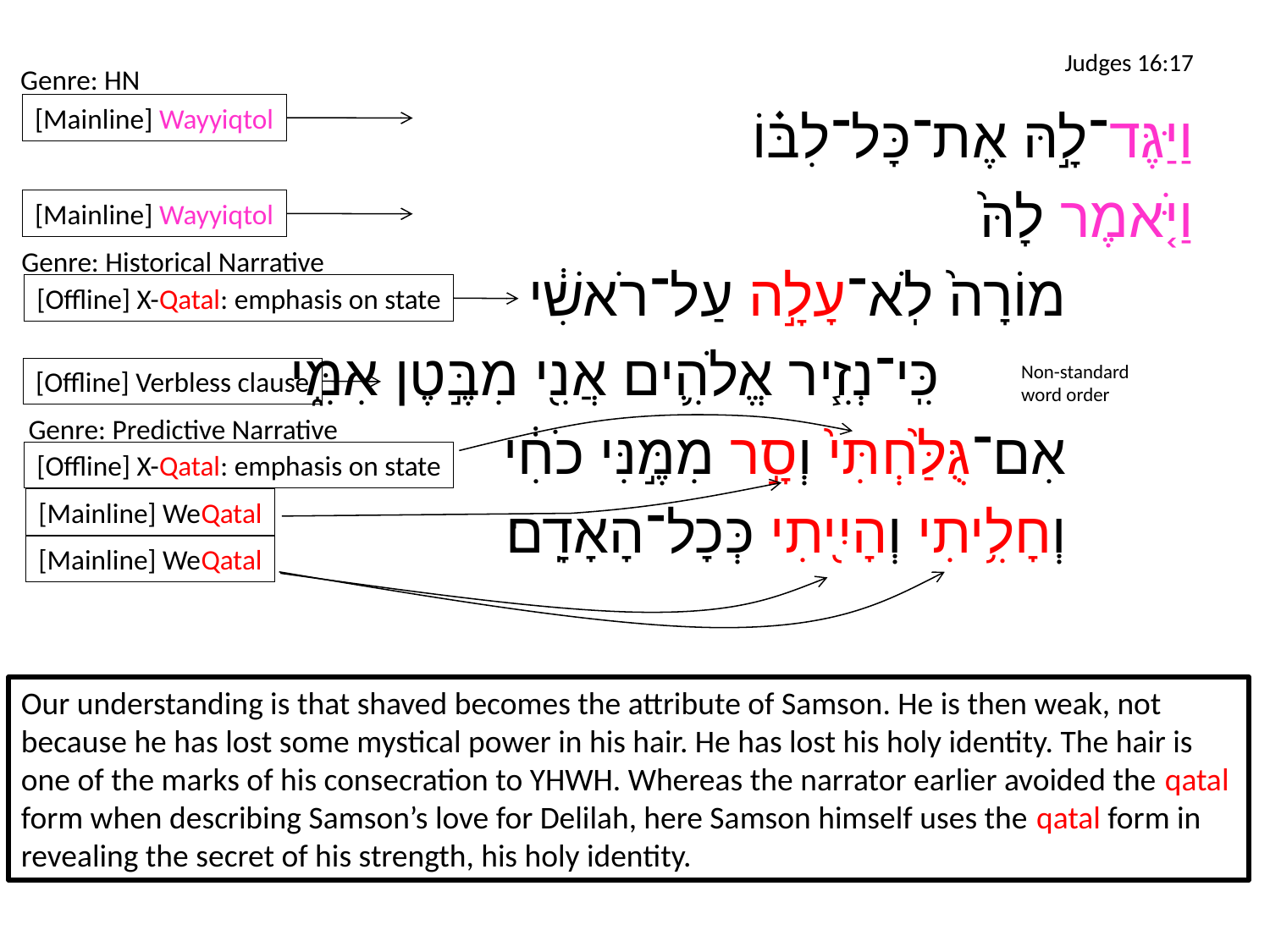

# Judges 16:17
Genre: HN
[Mainline] Wayyiqtol
וַיַּגֶּד־לָ֣הּ אֶת־כָּל־לִבּ֗וֹ
וַיֹּ֤אמֶר לָהּ֙
		מוֹרָה֙ לֹֽא־עָלָ֣ה עַל־רֹאשִׁ֔י
			כִּֽי־נְזִ֧יר אֱלֹהִ֛ים אֲנִ֖י מִבֶּ֣טֶן אִמִּ֑י
		אִם־גֻּלַּ֙חְתִּי֙ וְסָ֣ר מִמֶּ֣נִּי כֹחִ֔י
		וְחָלִ֥יתִי וְהָיִ֖יתִי כְּכָל־הָאָדָֽם׃
[Mainline] Wayyiqtol
Genre: Historical Narrative
[Offline] X-Qatal: emphasis on state
Non-standard
word order
[Offline] Verbless clause
Genre: Predictive Narrative

[Offline] X-Qatal: emphasis on state

[Mainline] WeQatal
[Mainline] WeQatal

Our understanding is that shaved becomes the attribute of Samson. He is then weak, not because he has lost some mystical power in his hair. He has lost his holy identity. The hair is one of the marks of his consecration to YHWH. Whereas the narrator earlier avoided the qatal form when describing Samson’s love for Delilah, here Samson himself uses the qatal form in revealing the secret of his strength, his holy identity.